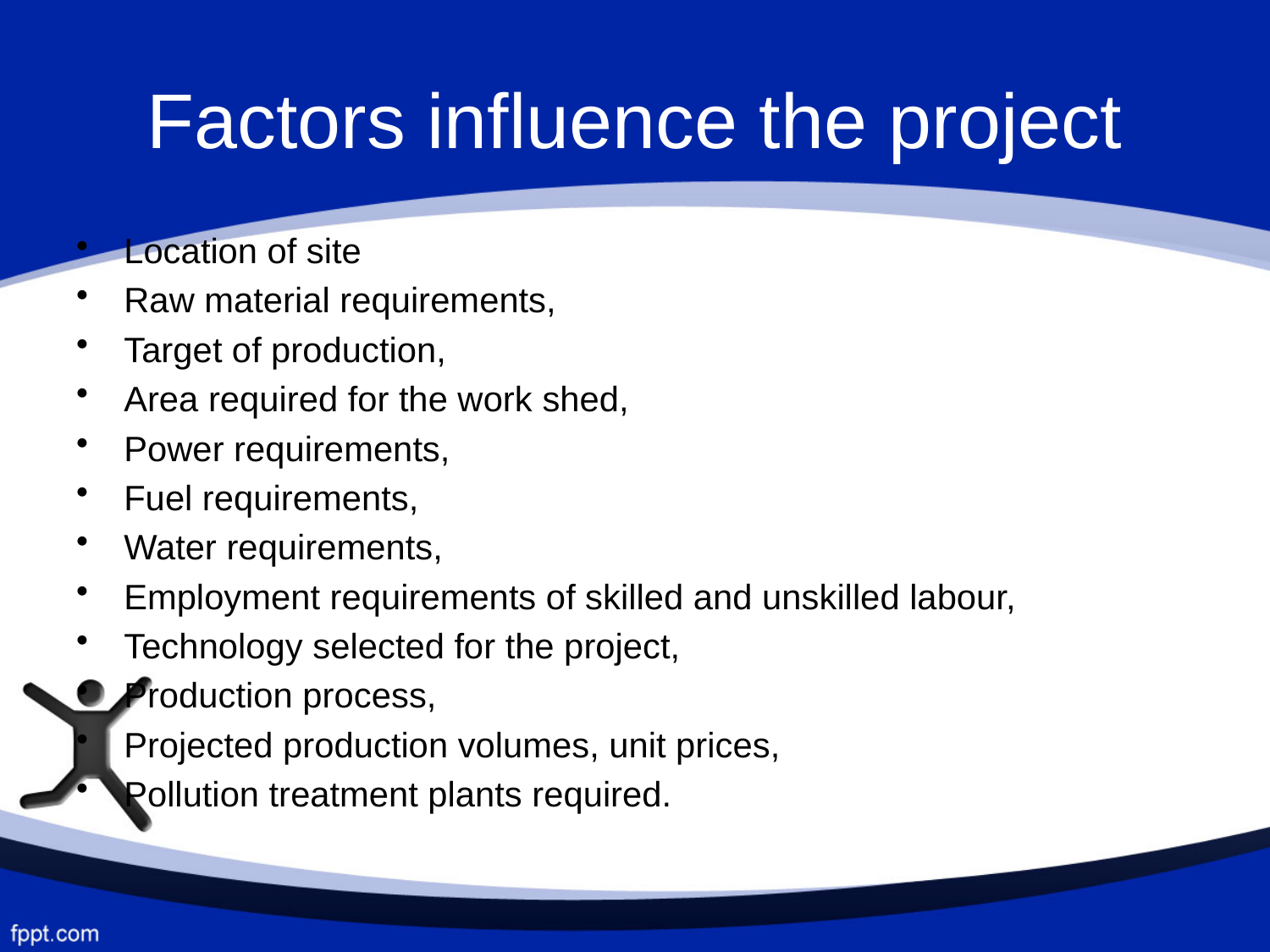

# Factors influence the project
Location of site
Raw material requirements,
Target of production,
Area required for the work shed,
Power requirements,
Fuel requirements,
Water requirements,
Employment requirements of skilled and unskilled labour,
Technology selected for the project,
Production process,
Projected production volumes, unit prices,
Pollution treatment plants required.